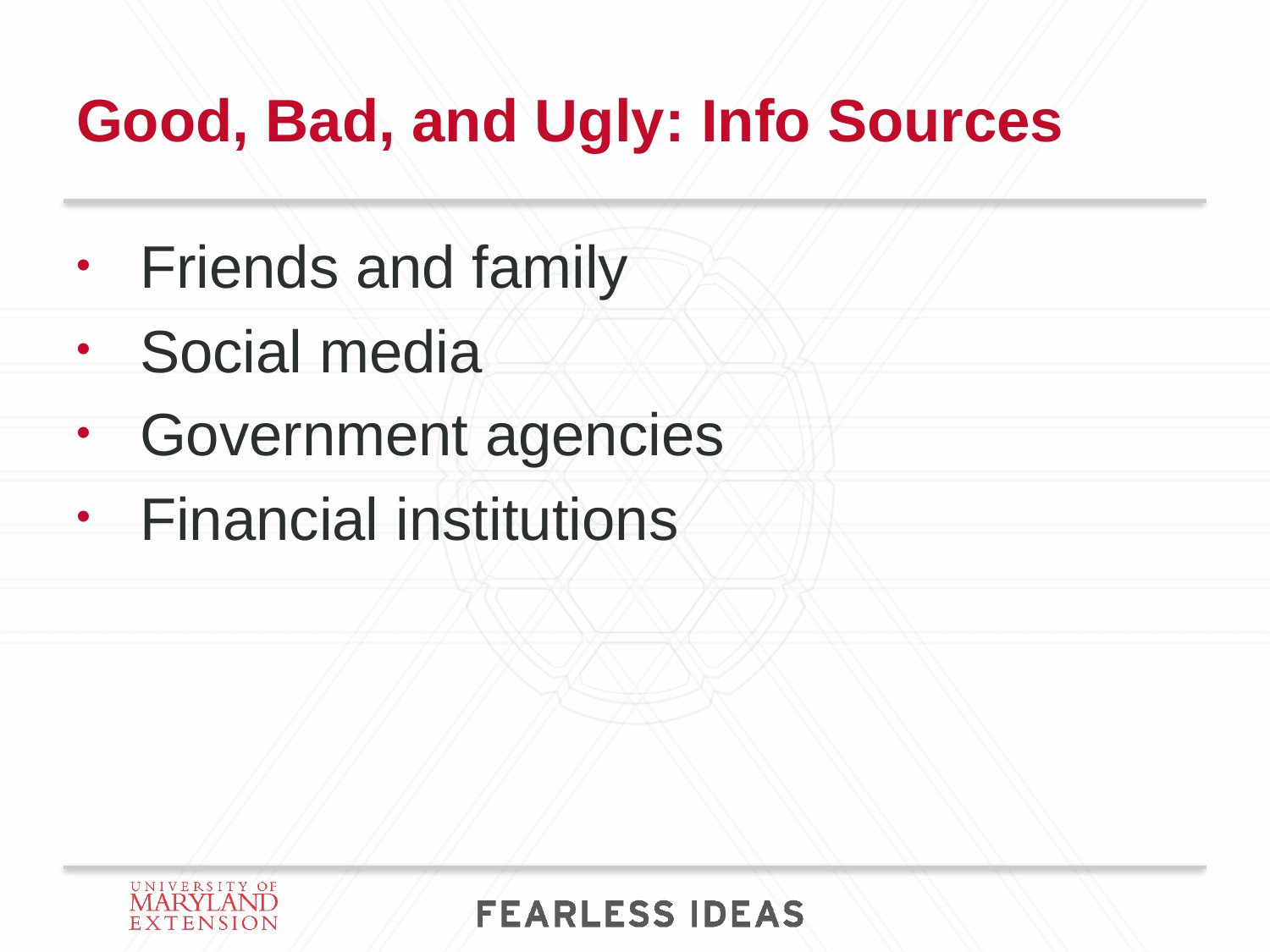

# Good, Bad, and Ugly: Info Sources
Friends and family
Social media
Government agencies
Financial institutions